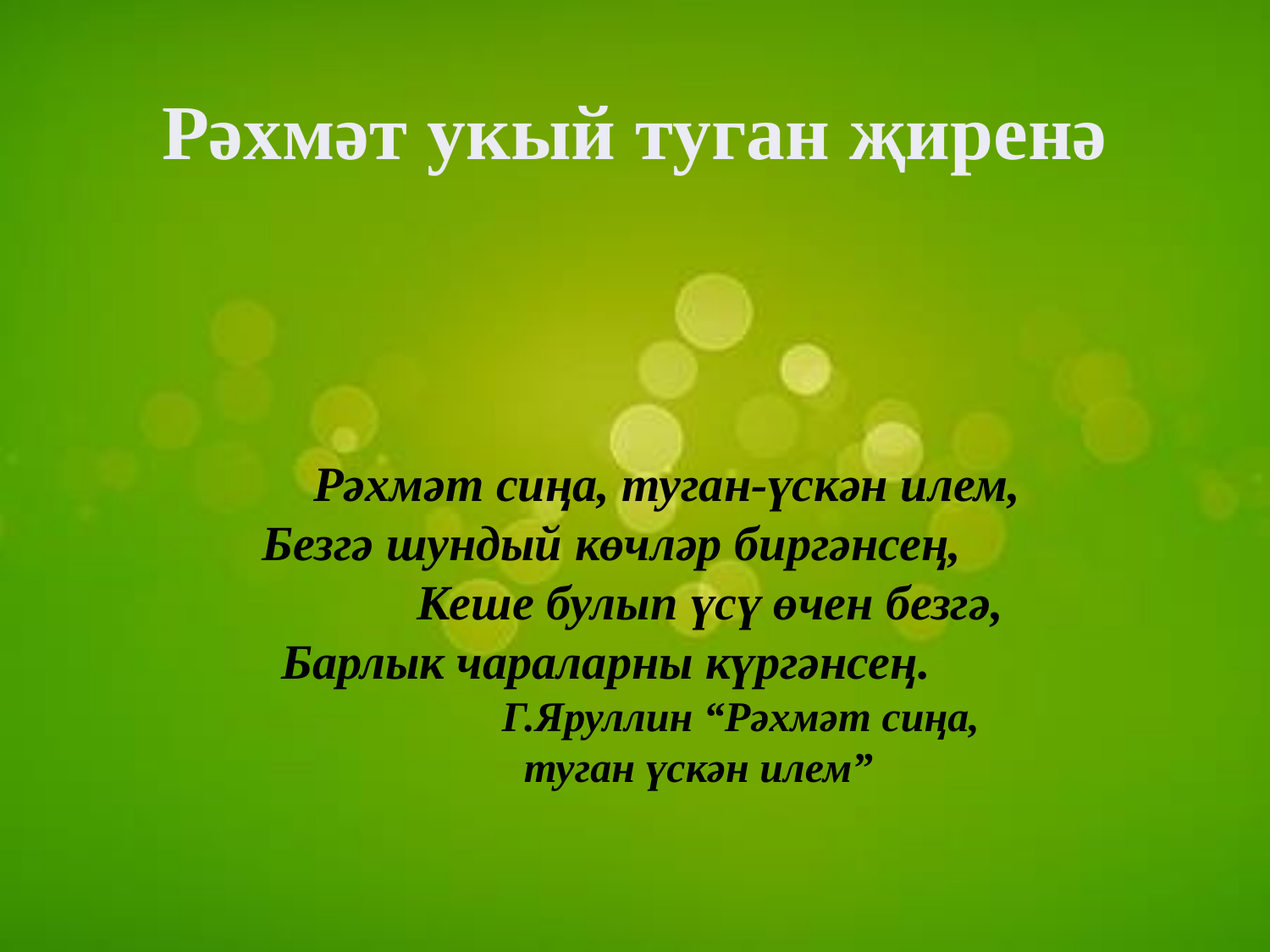

Рәхмәт укый туган җиренә

             Рәхмәт сиңа, туган-үскән илем,
            Безгә шундый көчләр биргәнсең,                             Кеше булып үсү өчен безгә,
   Барлык чараларны күргәнсең.
                              Г.Яруллин “Рәхмәт сиңа,
                     туган үскән илем”